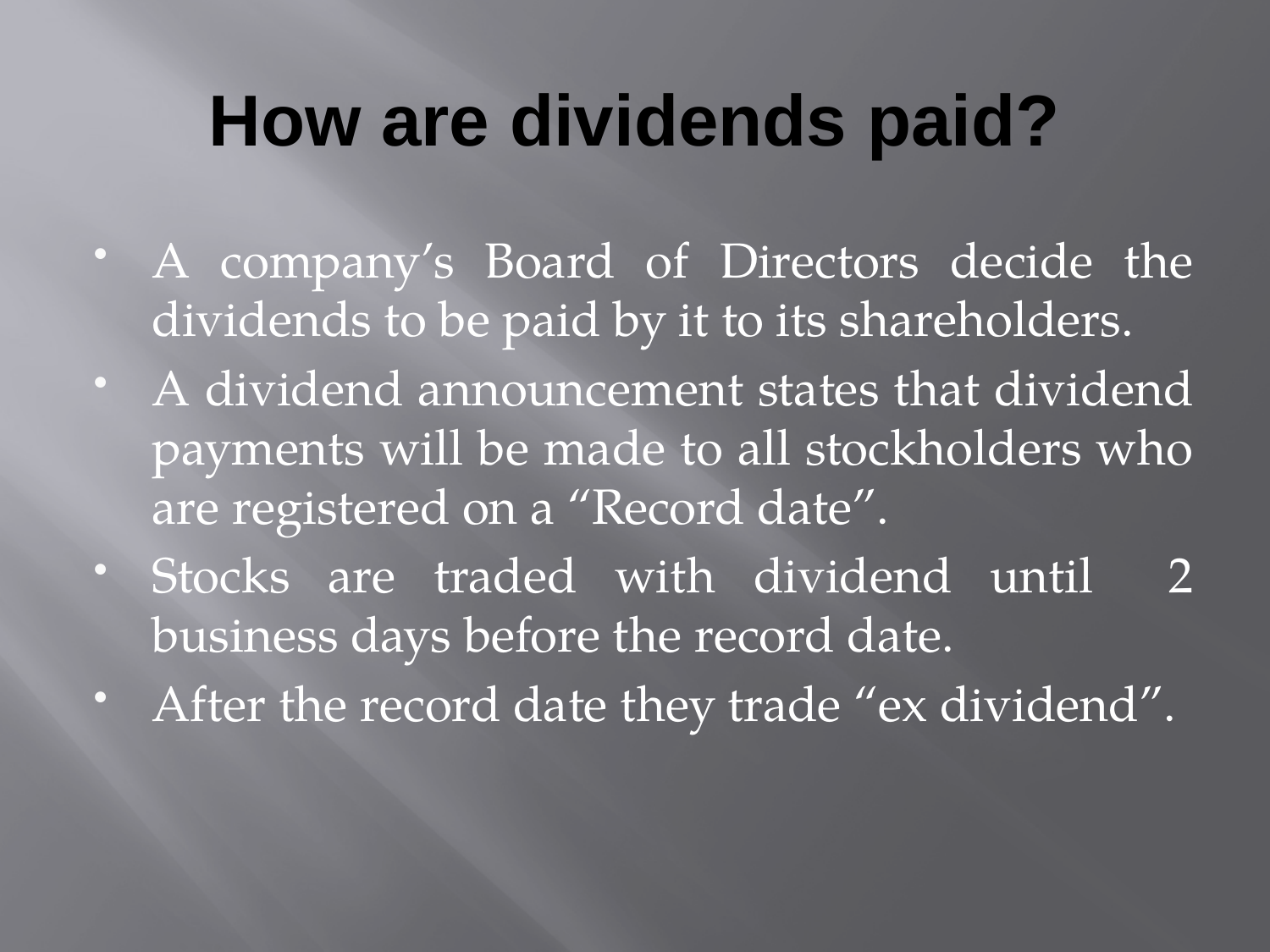

# How are dividends paid?
A company’s Board of Directors decide the dividends to be paid by it to its shareholders.
A dividend announcement states that dividend payments will be made to all stockholders who are registered on a “Record date”.
Stocks are traded with dividend until  2 business days before the record date.
After the record date they trade “ex dividend”.